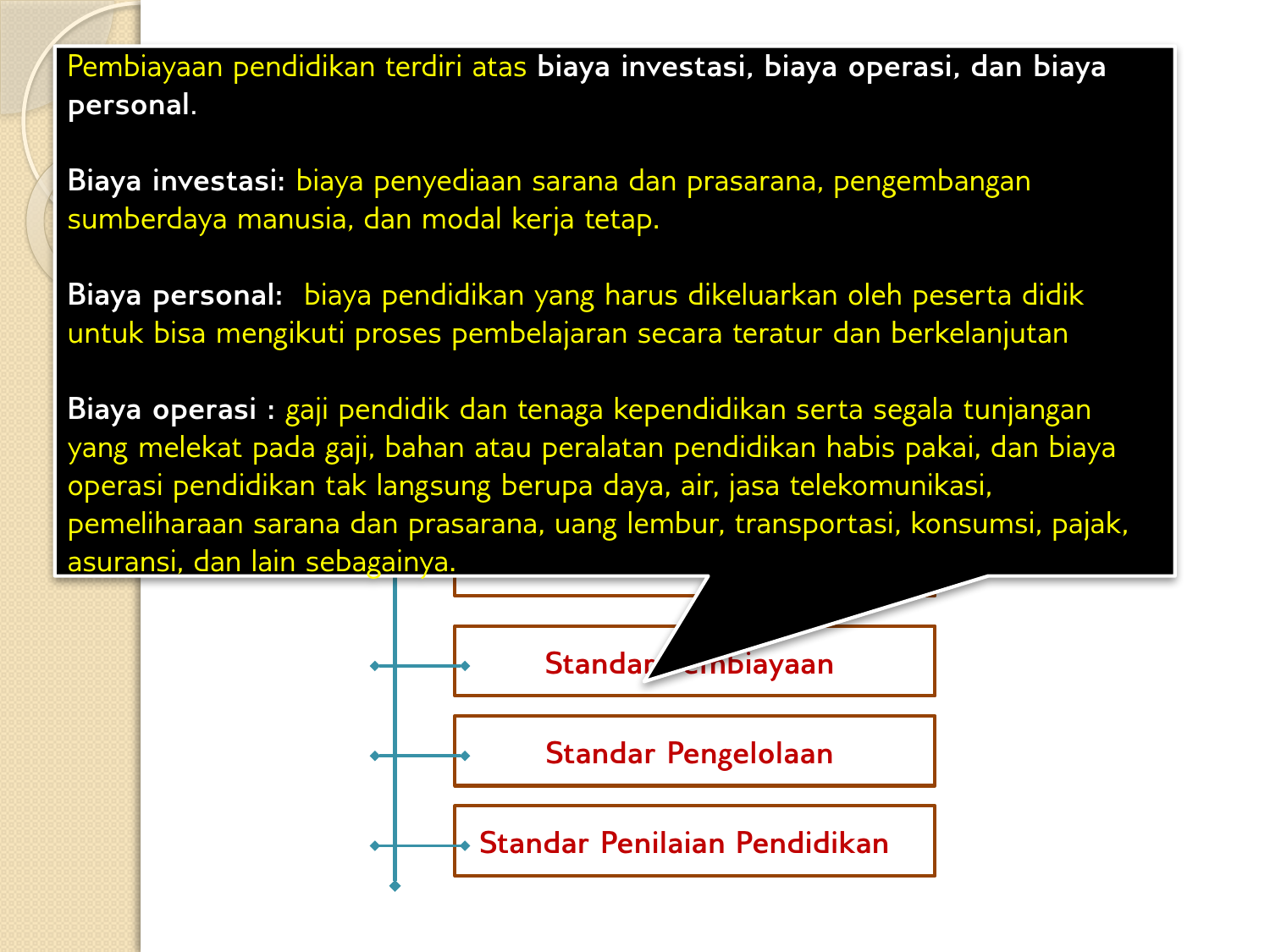

Pembiayaan pendidikan terdiri atas biaya investasi, biaya operasi, dan biaya personal.

Biaya investasi: biaya penyediaan sarana dan prasarana, pengembangan sumberdaya manusia, dan modal kerja tetap.

Biaya personal:  biaya pendidikan yang harus dikeluarkan oleh peserta didik untuk bisa mengikuti proses pembelajaran secara teratur dan berkelanjutan

Biaya operasi : gaji pendidik dan tenaga kependidikan serta segala tunjangan yang melekat pada gaji, bahan atau peralatan pendidikan habis pakai, dan biaya operasi pendidikan tak langsung berupa daya, air, jasa telekomunikasi, pemeliharaan sarana dan prasarana, uang lembur, transportasi, konsumsi, pajak, asuransi, dan lain sebagainya.
Standar Kompetensi Lulusan
Standar Isi
Standar Pendidik dan Tenaga Kependidikan
STANDAR NASIONAL PENDIDIKAN
Standar Proses
Standar Sarana dan Prasarana
Standar Pembiayaan
Standar Pengelolaan
Standar Penilaian Pendidikan